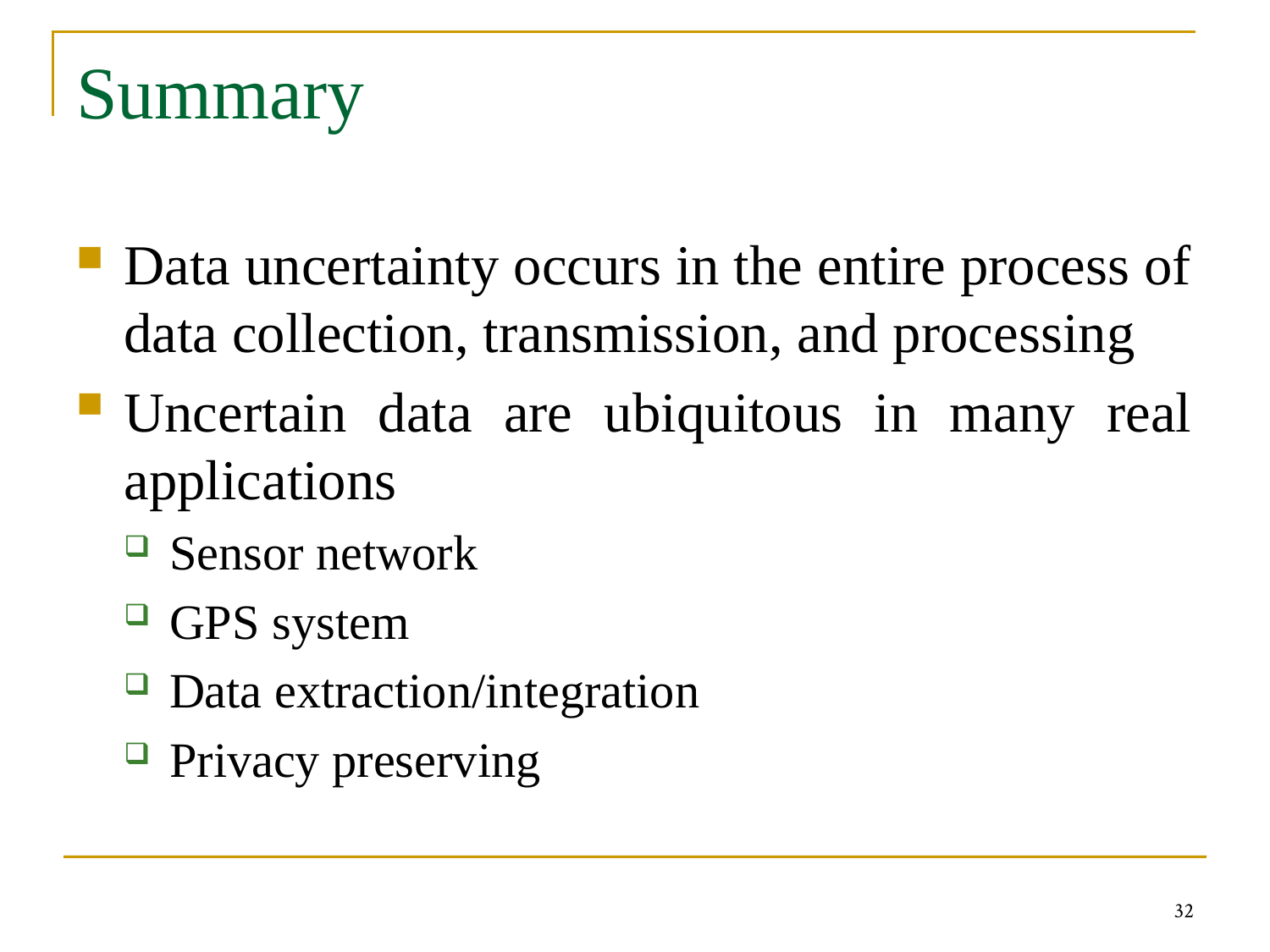

# Summary
Data uncertainty occurs in the entire process of data collection, transmission, and processing
Uncertain data are ubiquitous in many real applications
Sensor network
GPS system
Data extraction/integration
Privacy preserving

32